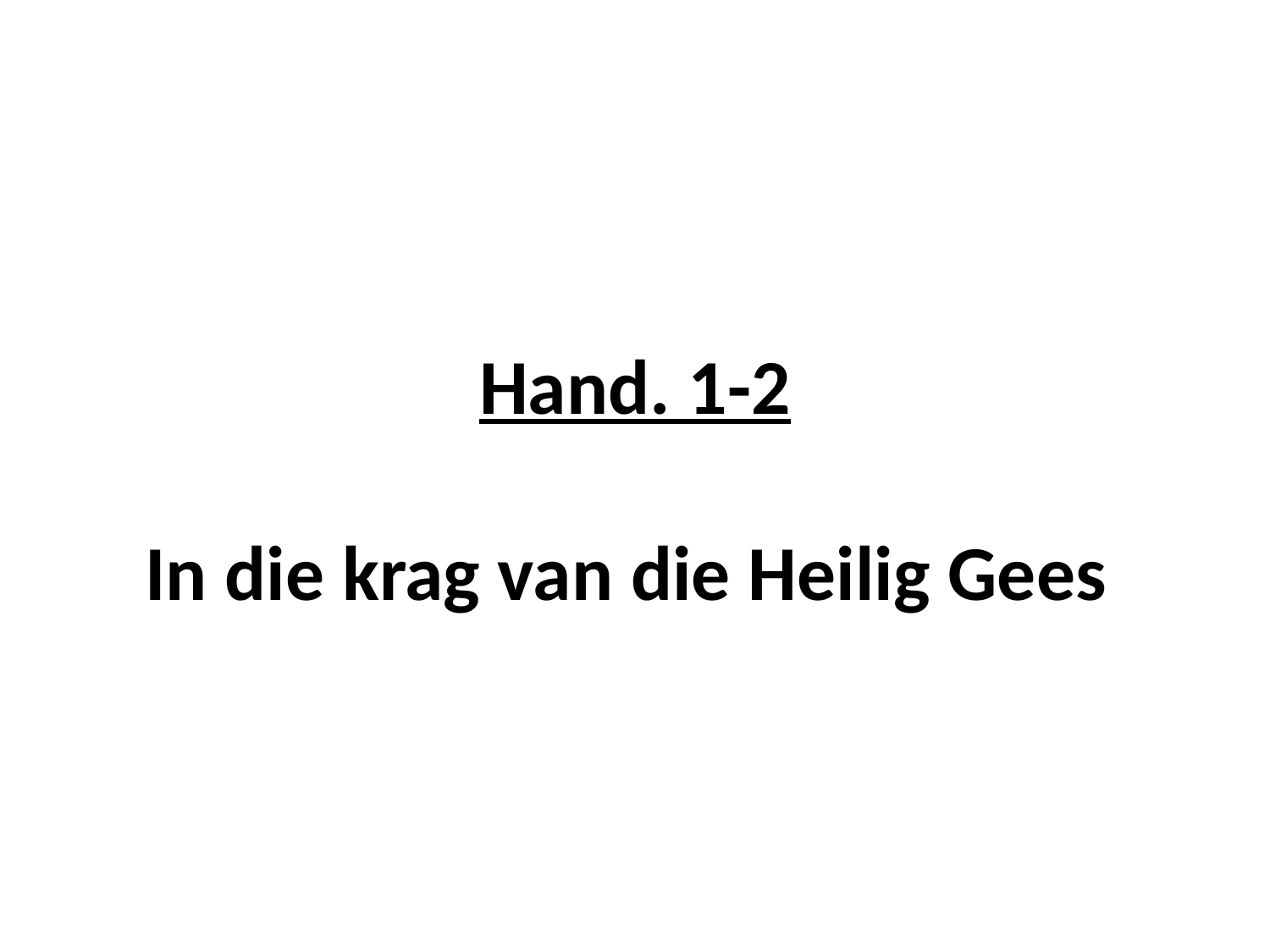

# Hand. 1-2 In die krag van die Heilig Gees